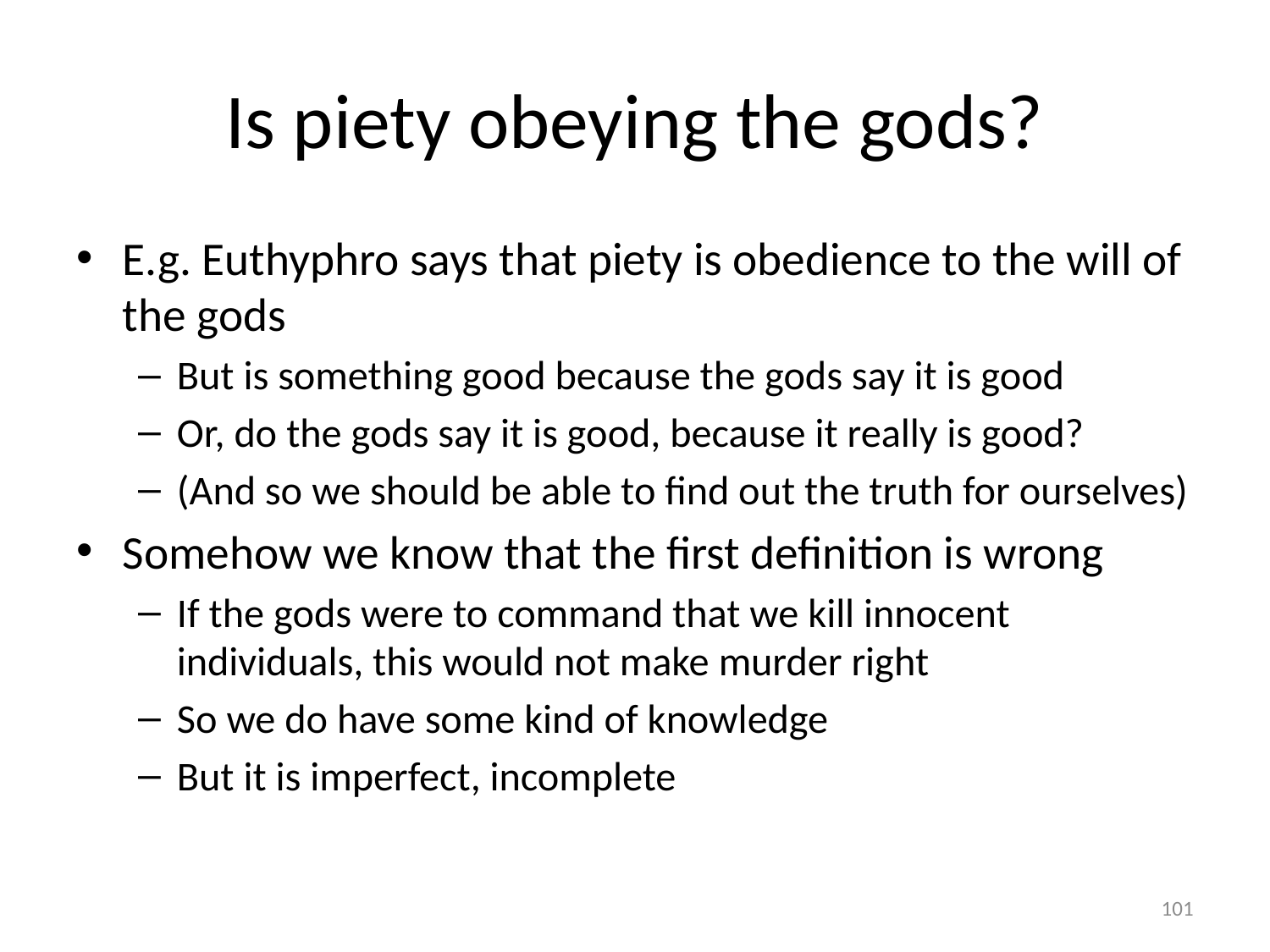

# Is piety obeying the gods?
E.g. Euthyphro says that piety is obedience to the will of the gods
But is something good because the gods say it is good
Or, do the gods say it is good, because it really is good?
(And so we should be able to find out the truth for ourselves)
Somehow we know that the first definition is wrong
If the gods were to command that we kill innocent individuals, this would not make murder right
So we do have some kind of knowledge
But it is imperfect, incomplete

101